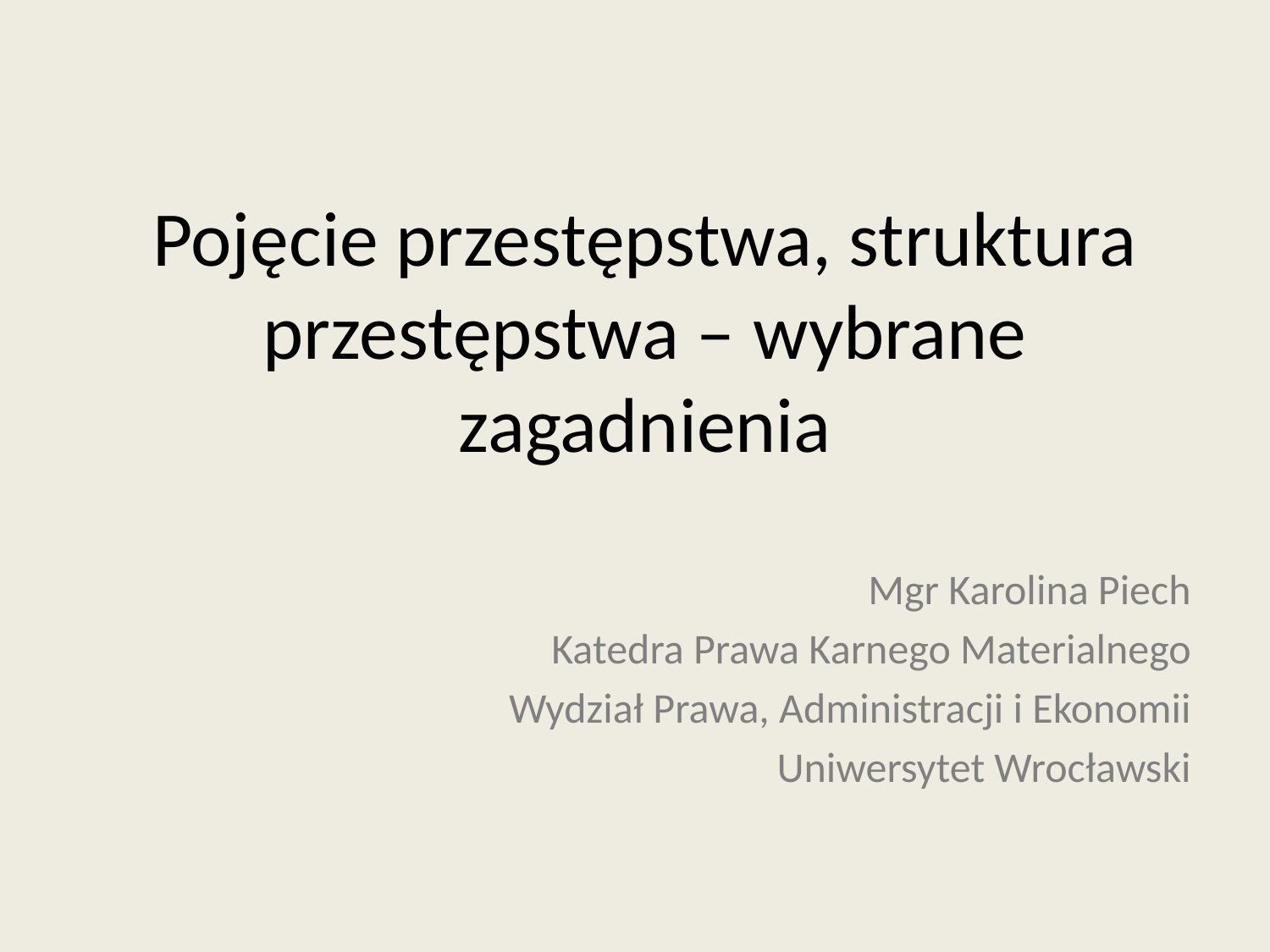

# Pojęcie przestępstwa, struktura przestępstwa – wybrane zagadnienia
Mgr Karolina Piech
Katedra Prawa Karnego Materialnego
Wydział Prawa, Administracji i Ekonomii
Uniwersytet Wrocławski